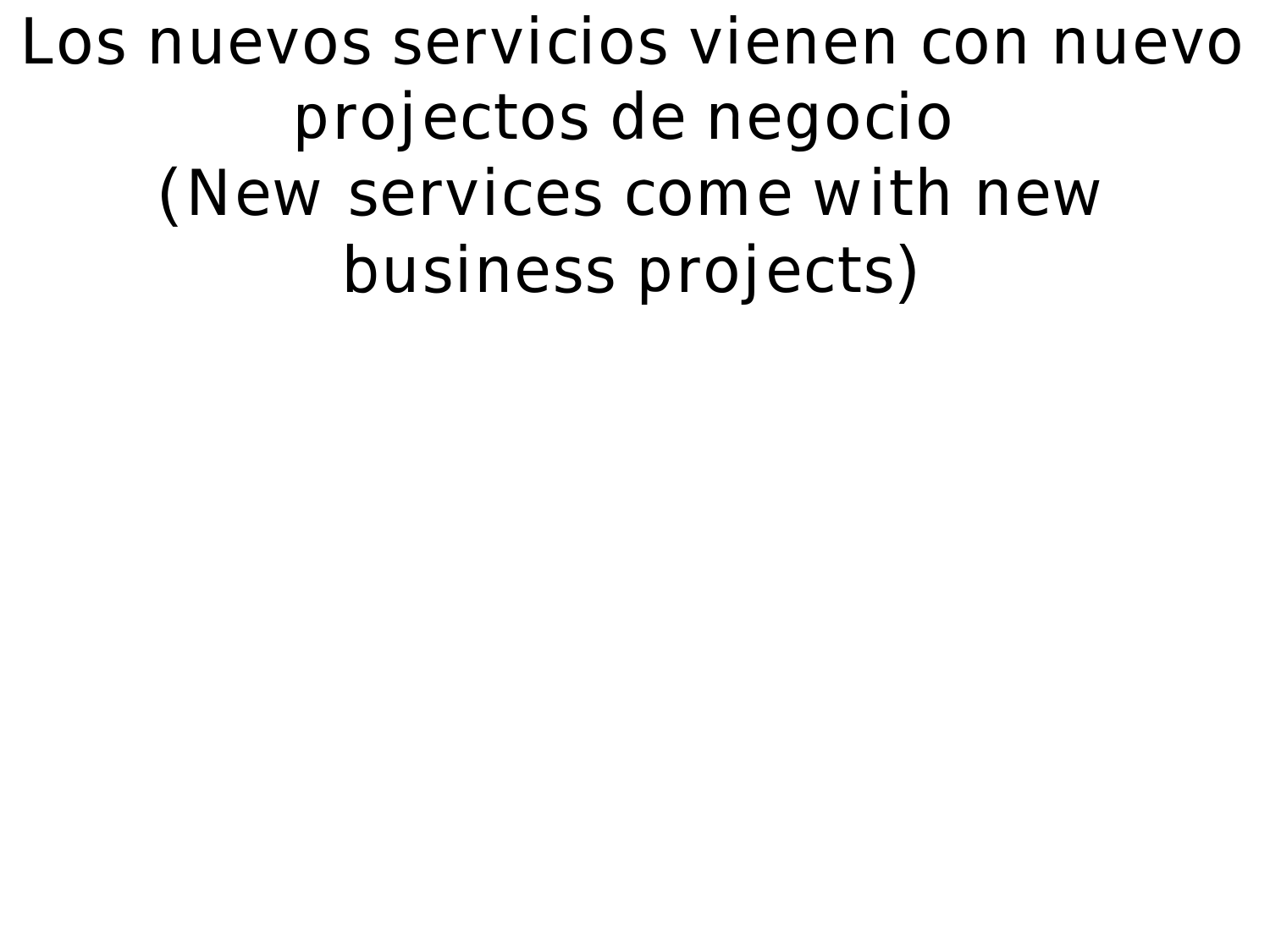

# Los nuevos servicios vienen con nuevo projectos de negocio (New services come with new business projects)